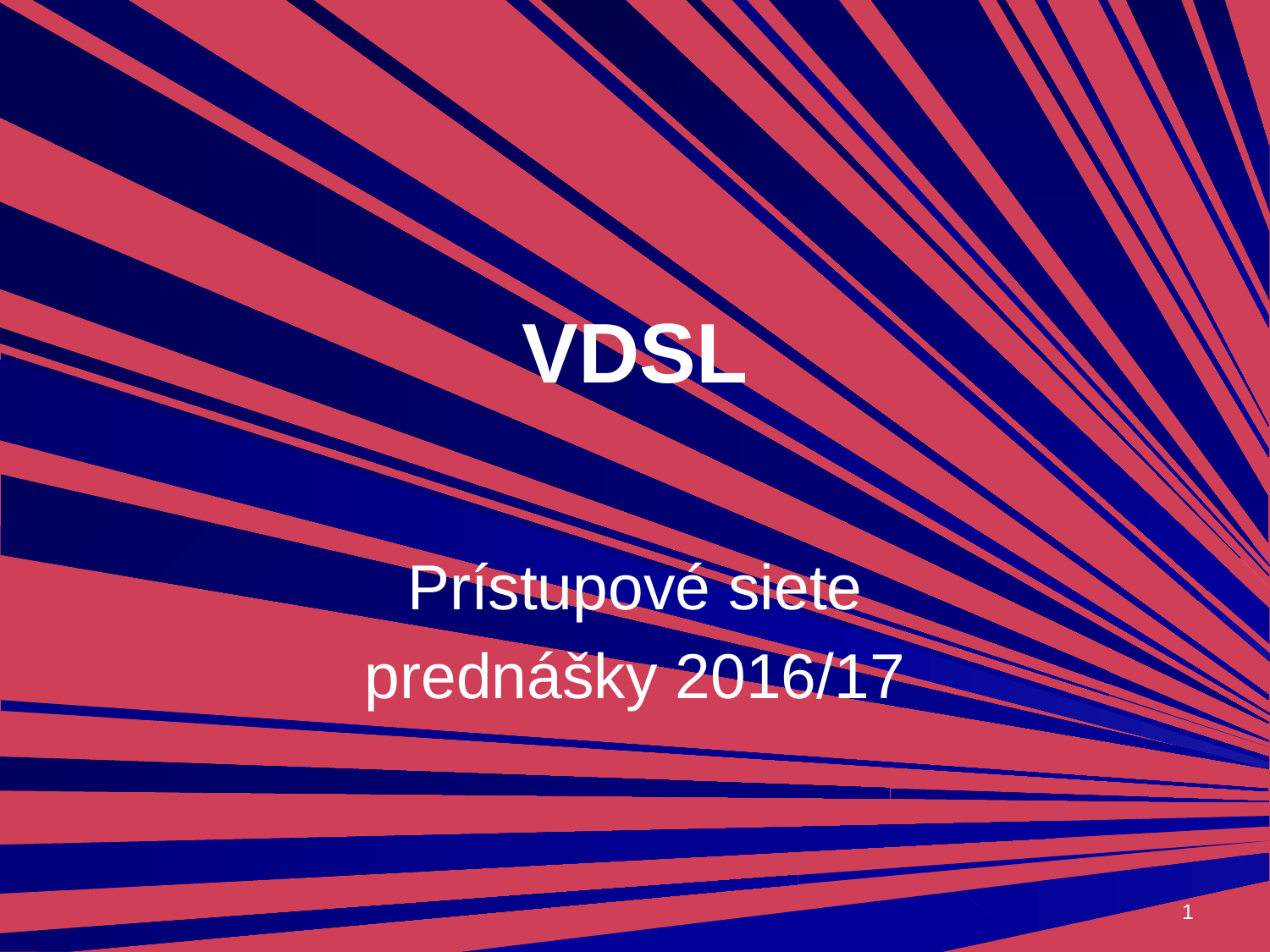

# VDSL
Prístupové siete
prednášky 2016/17
1